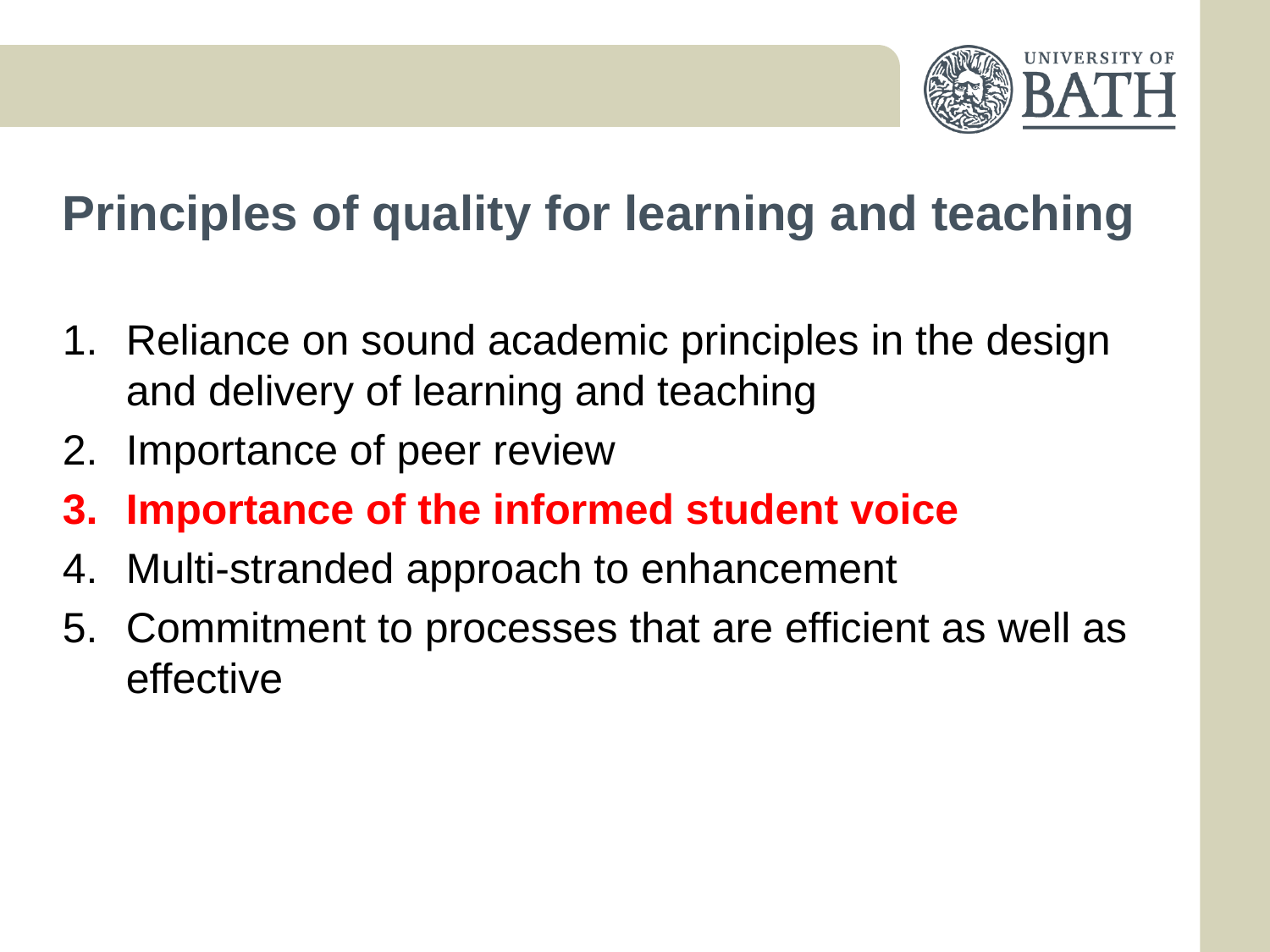

# Principles of quality for learning and teaching
Reliance on sound academic principles in the design and delivery of learning and teaching
Importance of peer review
Importance of the informed student voice
Multi-stranded approach to enhancement
Commitment to processes that are efficient as well as effective